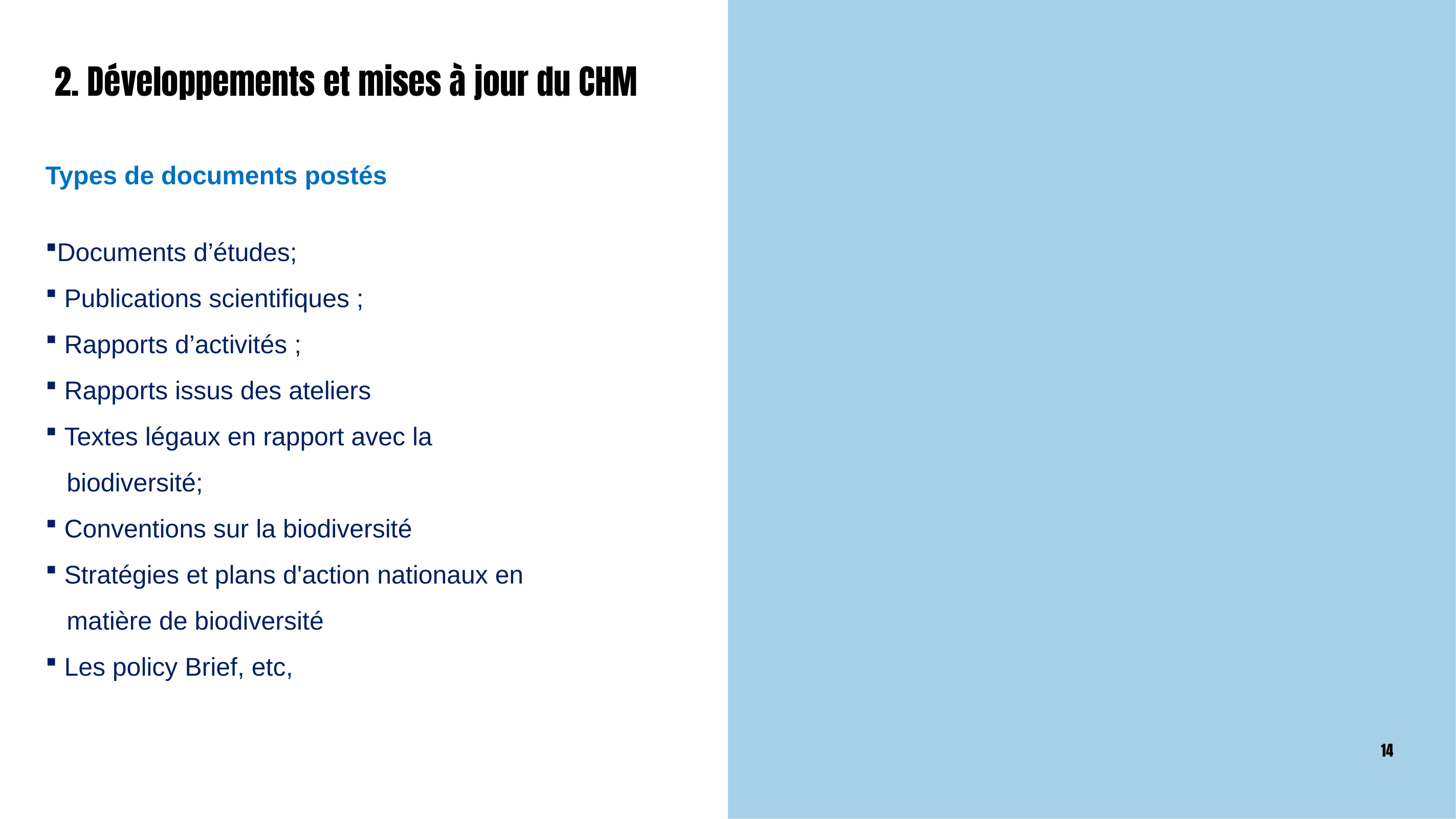

2. Développements et mises à jour du CHM
Types de documents postés

Documents d’études;
 Publications scientifiques ;
 Rapports d’activités ;
 Rapports issus des ateliers
 Textes légaux en rapport avec la
   biodiversité;
 Conventions sur la biodiversité
 Stratégies et plans d'action nationaux en
   matière de biodiversité
 Les policy Brief, etc,
14